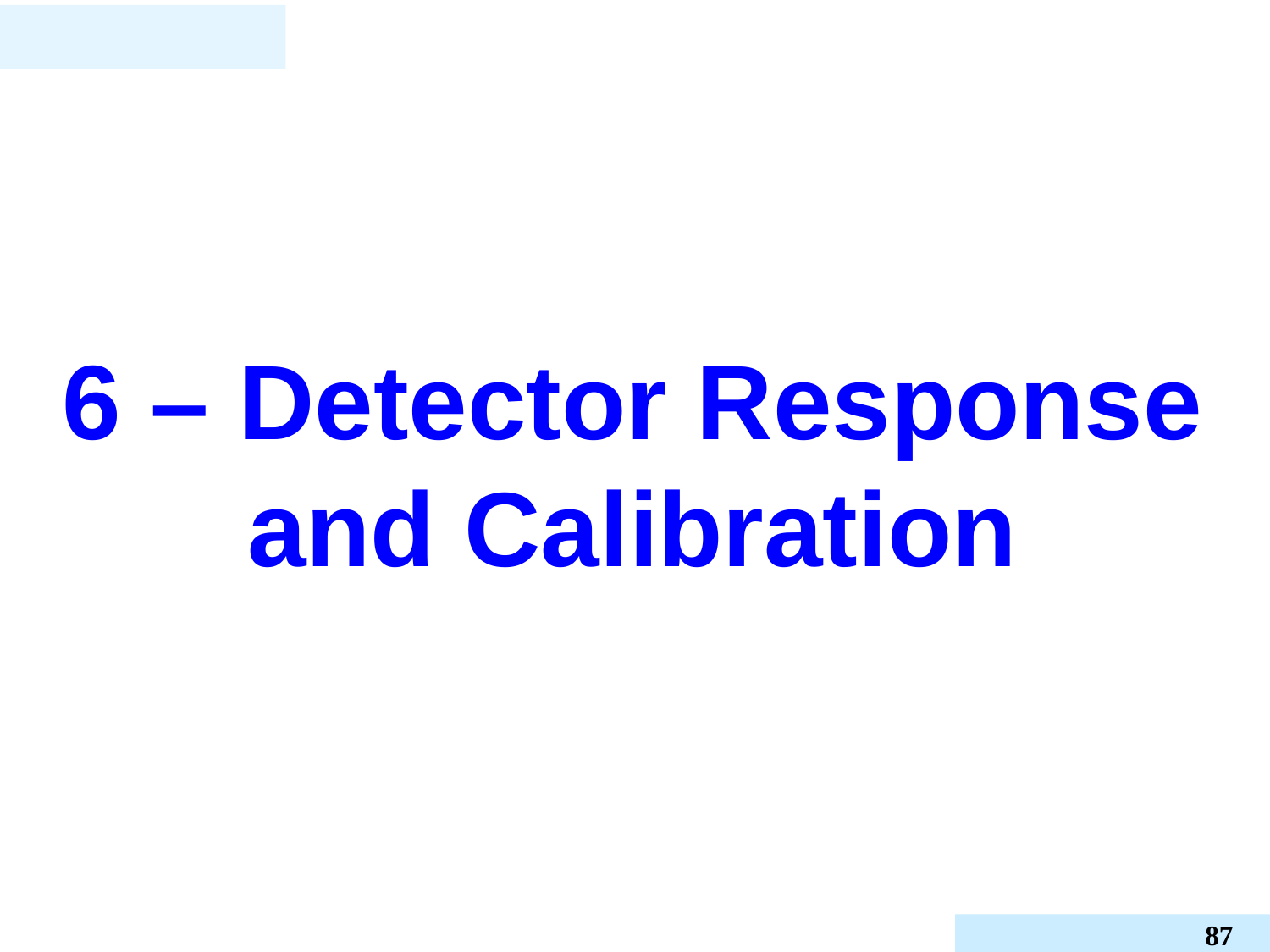

# 6 – Detector Response and Calibration